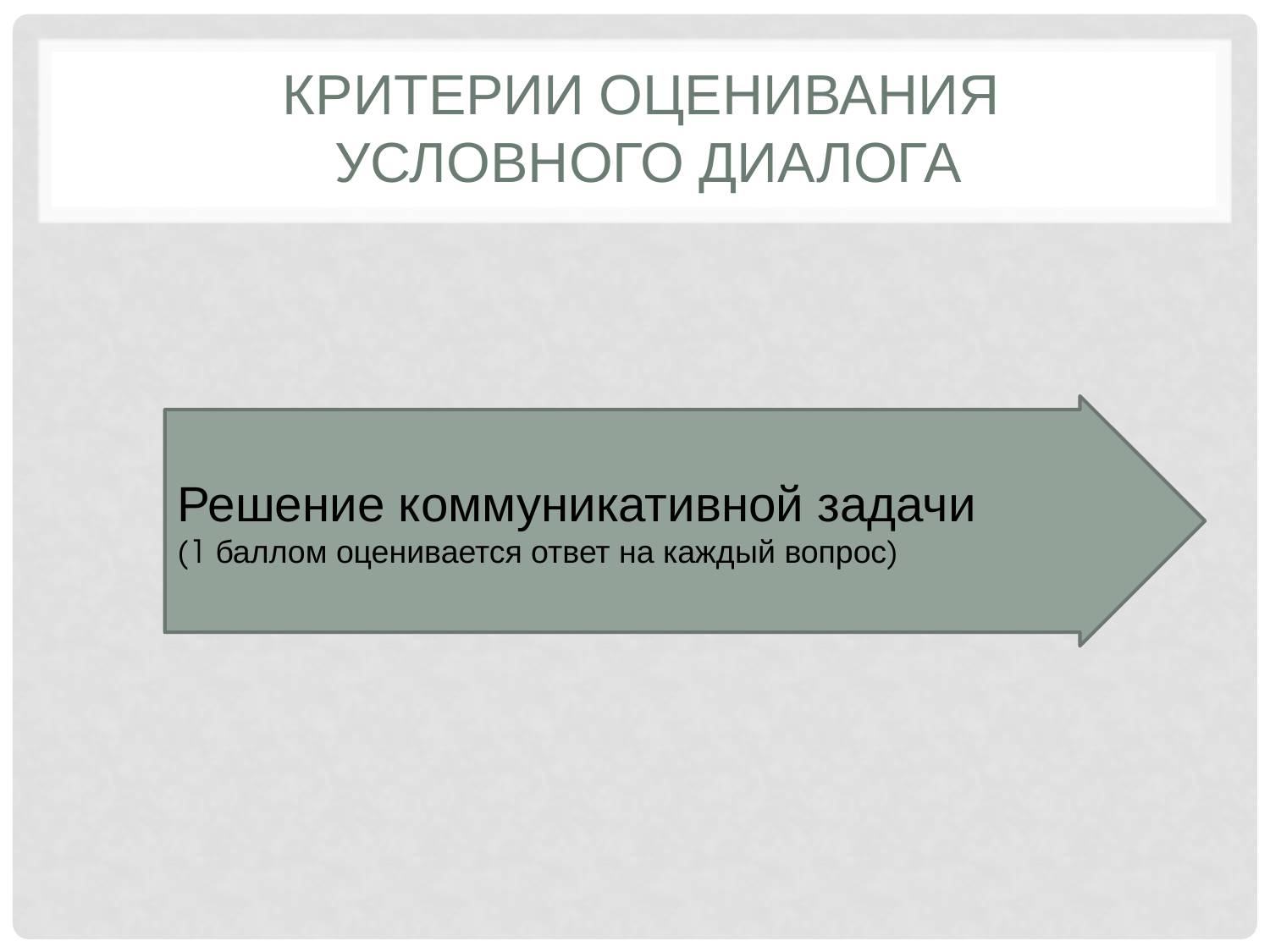

# Критерии оценивания условного диалога

Решение коммуникативной задачи
(1 баллом оценивается ответ на каждый вопрос)